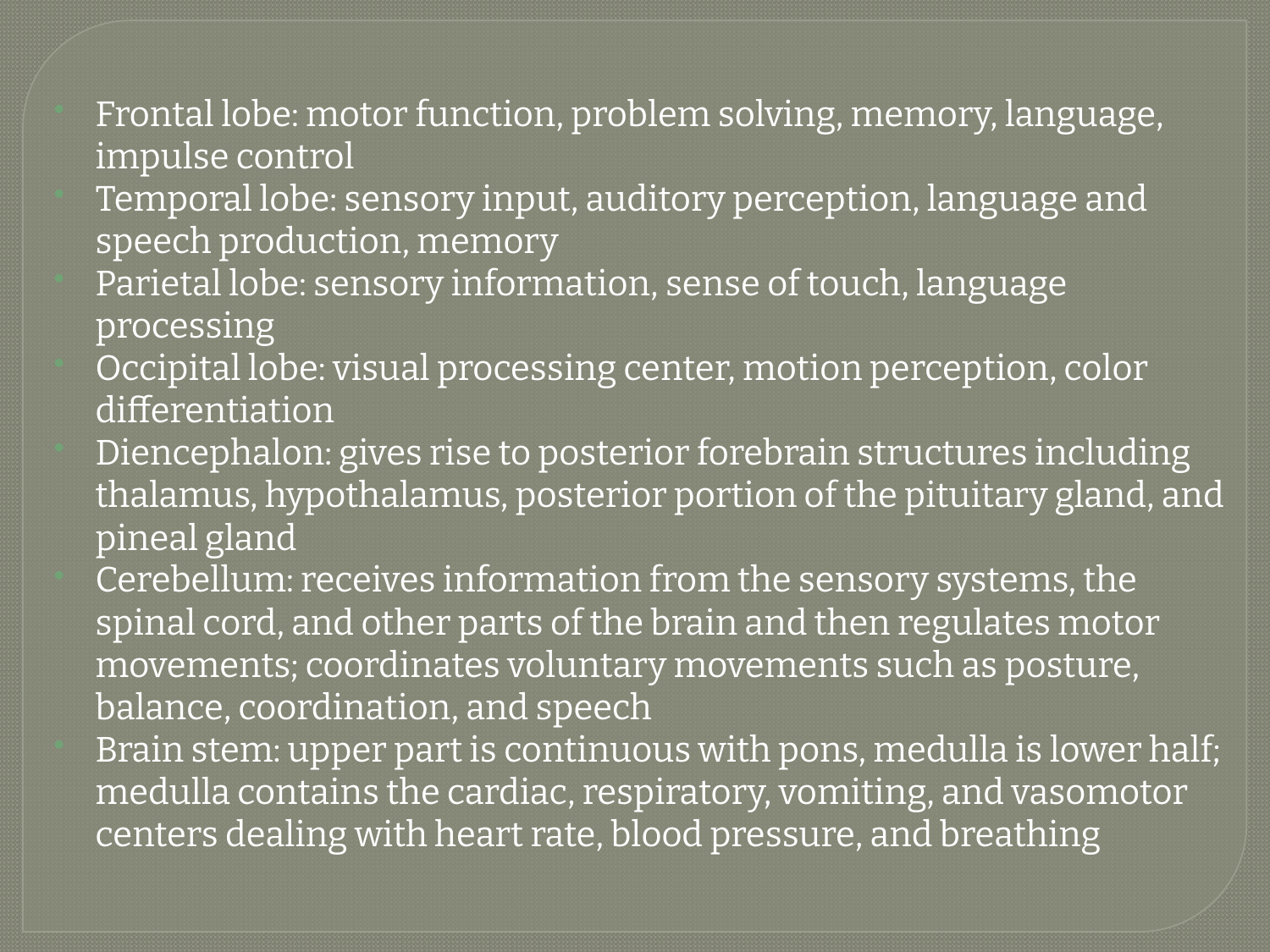

Frontal lobe: motor function, problem solving, memory, language, impulse control
Temporal lobe: sensory input, auditory perception, language and speech production, memory
Parietal lobe: sensory information, sense of touch, language processing
Occipital lobe: visual processing center, motion perception, color differentiation
Diencephalon: gives rise to posterior forebrain structures including thalamus, hypothalamus, posterior portion of the pituitary gland, and pineal gland
Cerebellum: receives information from the sensory systems, the spinal cord, and other parts of the brain and then regulates motor movements; coordinates voluntary movements such as posture, balance, coordination, and speech
Brain stem: upper part is continuous with pons, medulla is lower half; medulla contains the cardiac, respiratory, vomiting, and vasomotor centers dealing with heart rate, blood pressure, and breathing